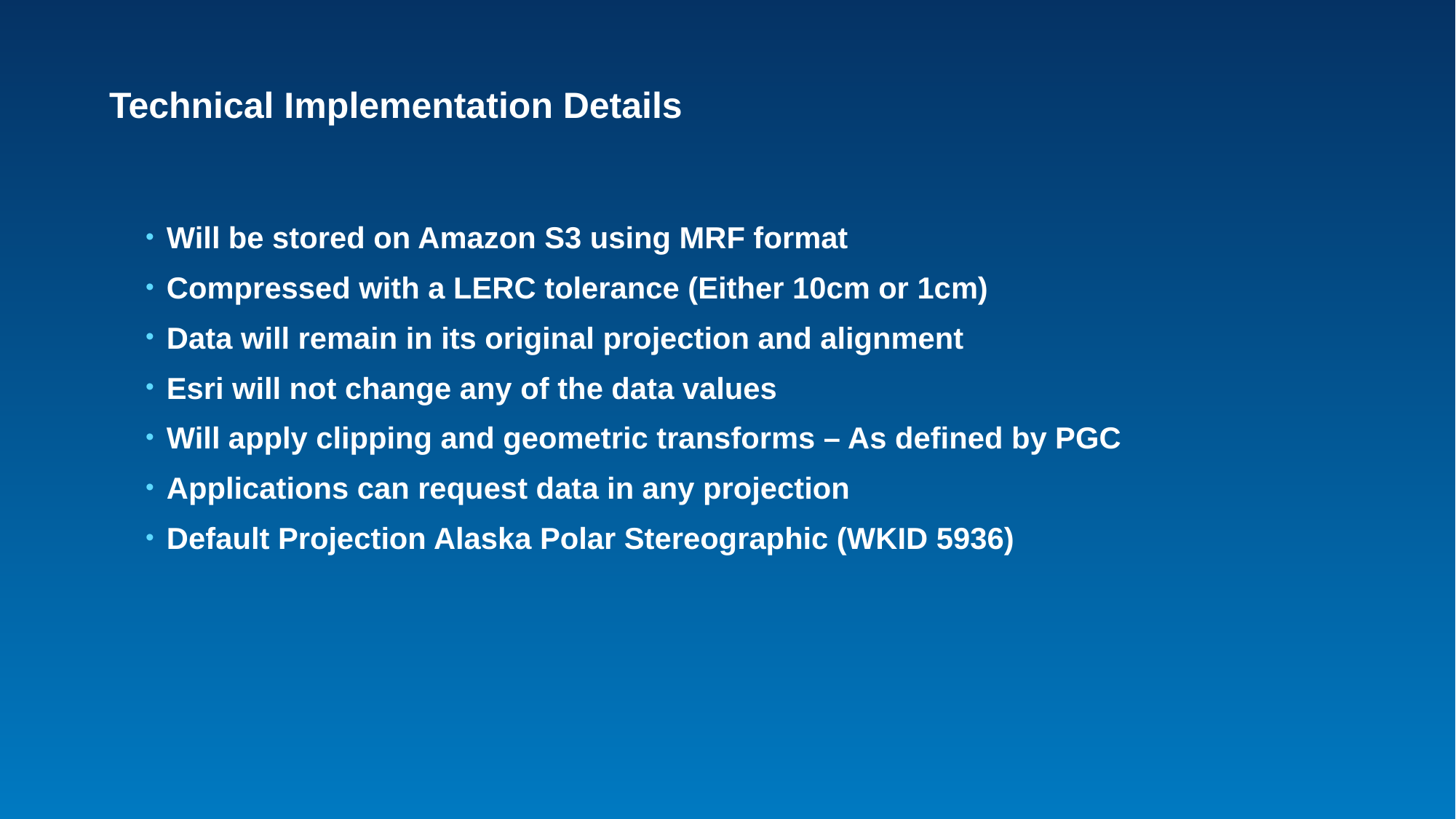

# Technical Implementation Details

Will be stored on Amazon S3 using MRF format
Compressed with a LERC tolerance (Either 10cm or 1cm)
Data will remain in its original projection and alignment
Esri will not change any of the data values
Will apply clipping and geometric transforms – As defined by PGC
Applications can request data in any projection
Default Projection Alaska Polar Stereographic (WKID 5936)